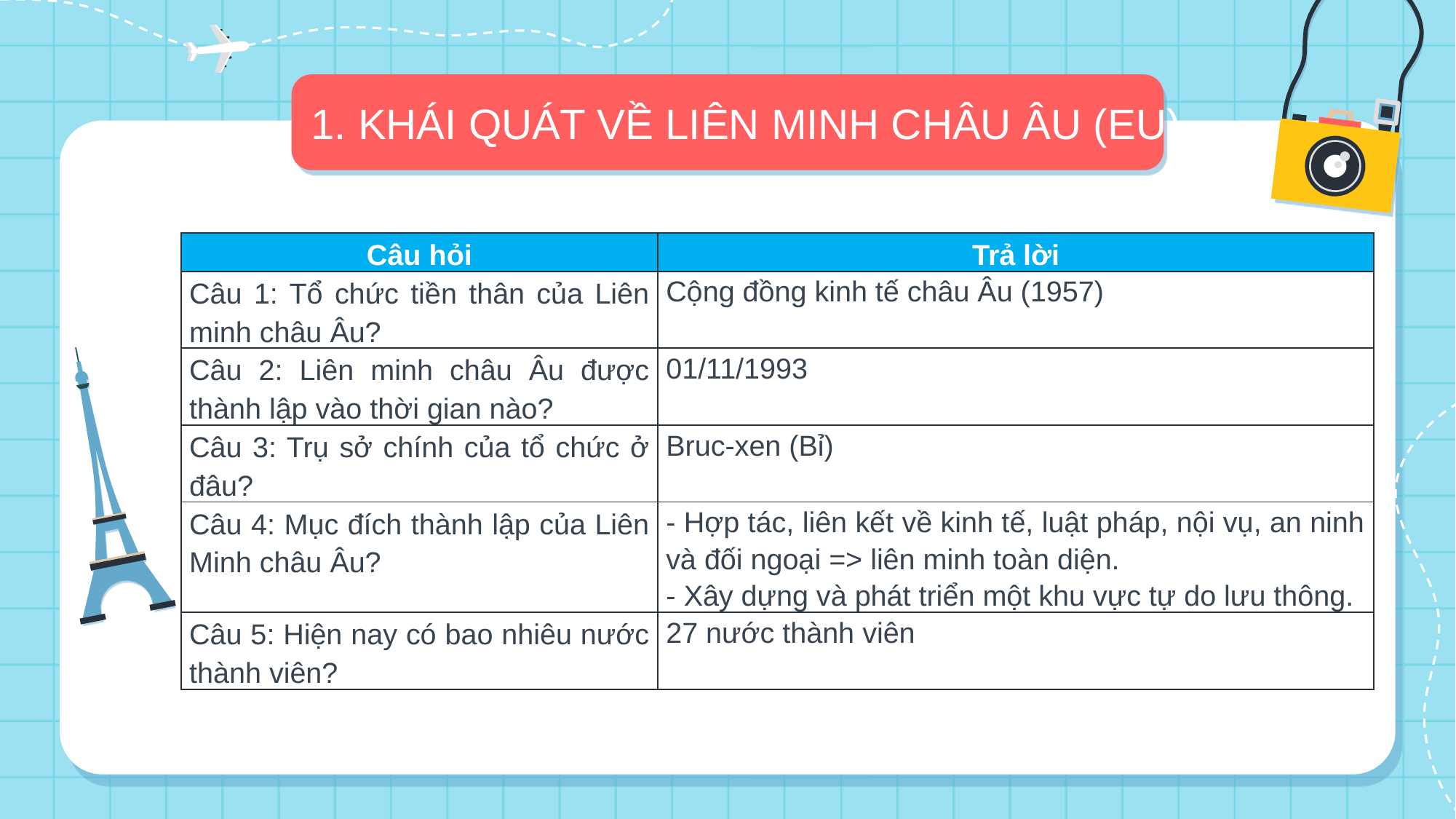

# 1. KHÁI QUÁT VỀ LIÊN MINH CHÂU ÂU (EU)
| Câu hỏi | Trả lời |
| --- | --- |
| Câu 1: Tổ chức tiền thân của Liên minh châu Âu? | Cộng đồng kinh tế châu Âu (1957) |
| Câu 2: Liên minh châu Âu được thành lập vào thời gian nào? | 01/11/1993 |
| Câu 3: Trụ sở chính của tổ chức ở đâu? | Bruc-xen (Bỉ) |
| Câu 4: Mục đích thành lập của Liên Minh châu Âu? | - Hợp tác, liên kết về kinh tế, luật pháp, nội vụ, an ninh và đối ngoại => liên minh toàn diện. - Xây dựng và phát triển một khu vực tự do lưu thông. |
| Câu 5: Hiện nay có bao nhiêu nước thành viên? | 27 nước thành viên |